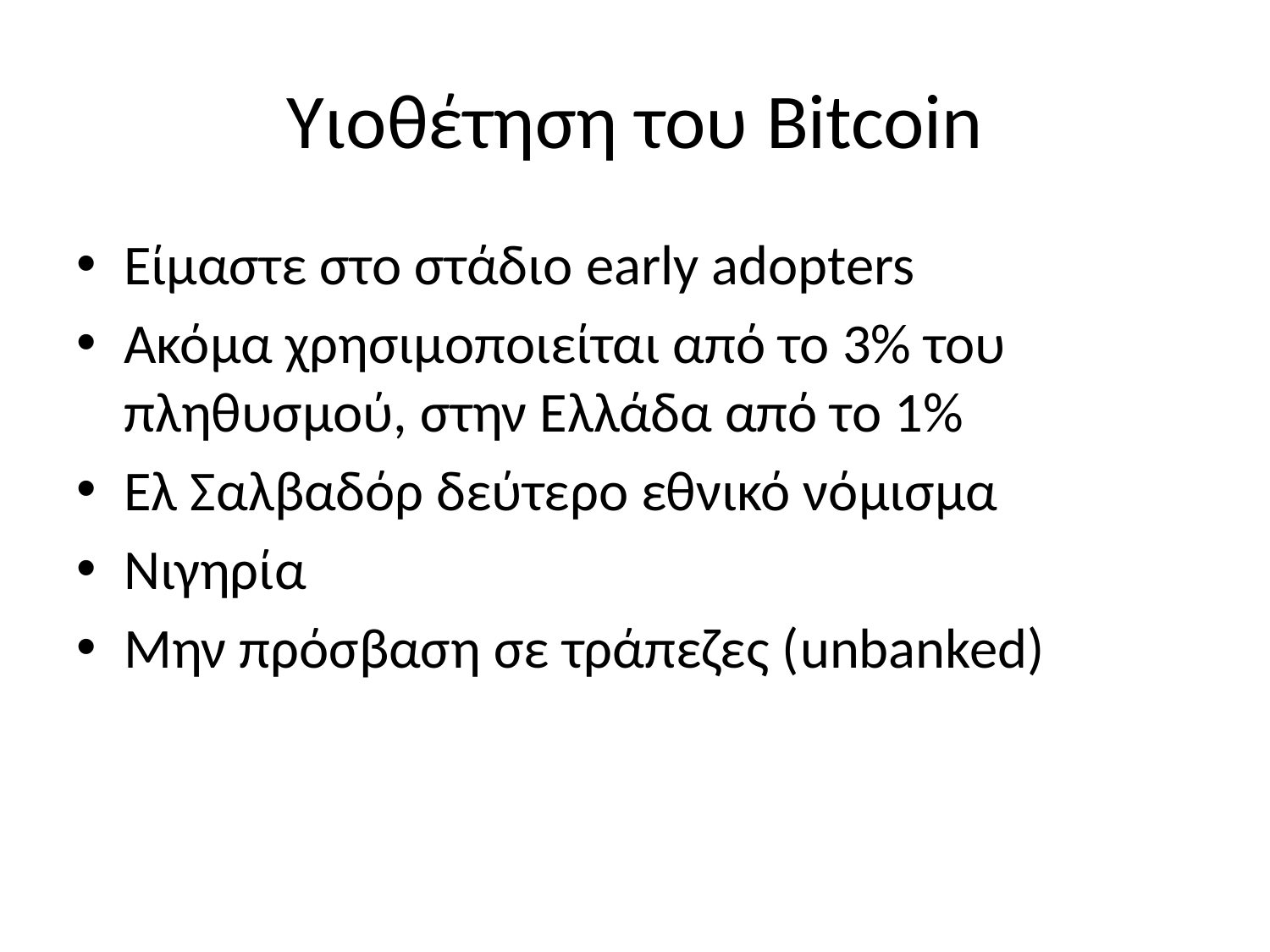

# Υιοθέτηση του Bitcoin
Είμαστε στο στάδιο early adopters
Ακόμα χρησιμοποιείται από το 3% του πληθυσμού, στην Ελλάδα από το 1%
Ελ Σαλβαδόρ δεύτερο εθνικό νόμισμα
Νιγηρία
Μην πρόσβαση σε τράπεζες (unbanked)